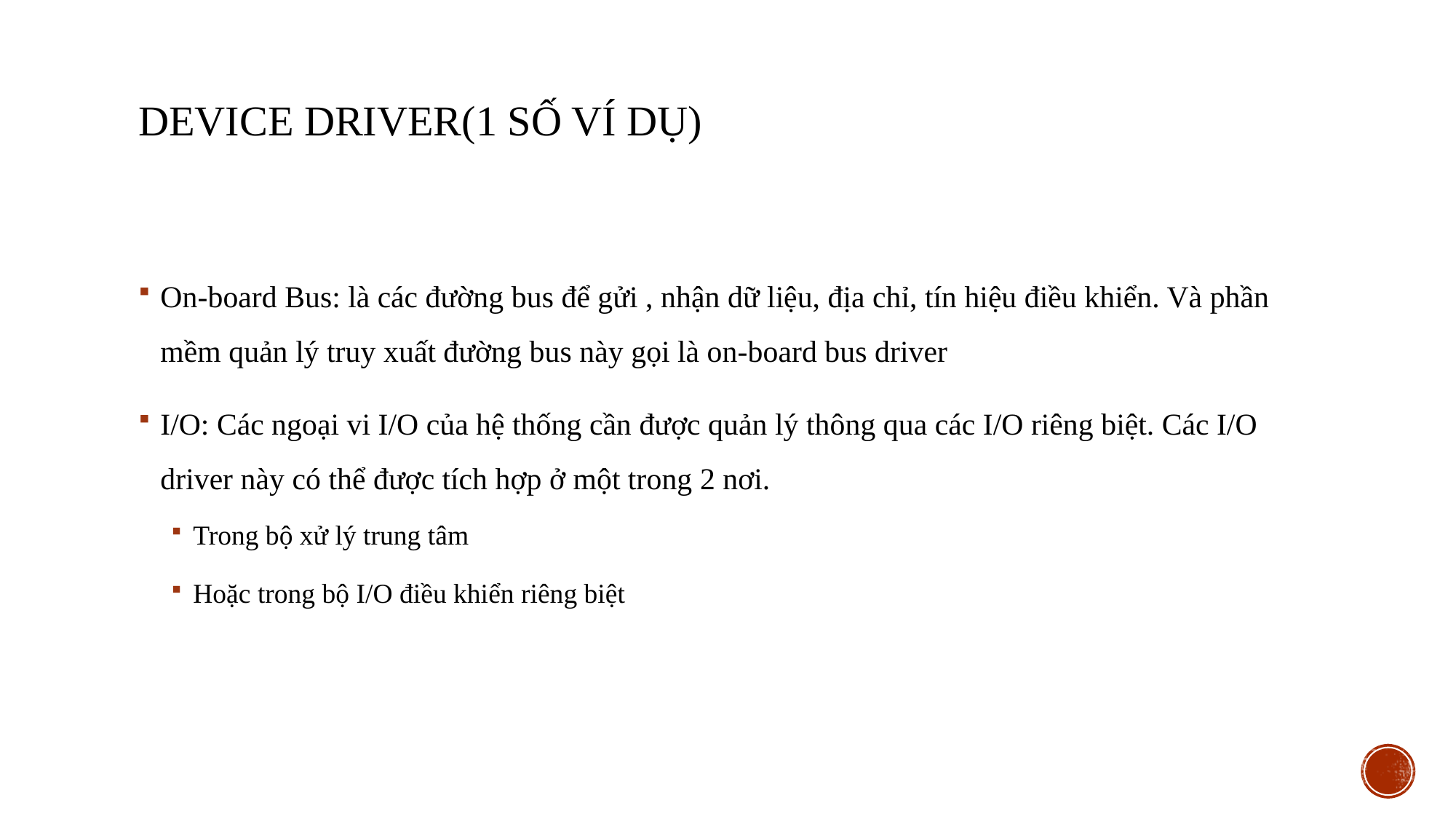

# Device Driver(1 số ví dụ)
On-board Bus: là các đường bus để gửi , nhận dữ liệu, địa chỉ, tín hiệu điều khiển. Và phần mềm quản lý truy xuất đường bus này gọi là on-board bus driver
I/O: Các ngoại vi I/O của hệ thống cần được quản lý thông qua các I/O riêng biệt. Các I/O driver này có thể được tích hợp ở một trong 2 nơi.
Trong bộ xử lý trung tâm
Hoặc trong bộ I/O điều khiển riêng biệt